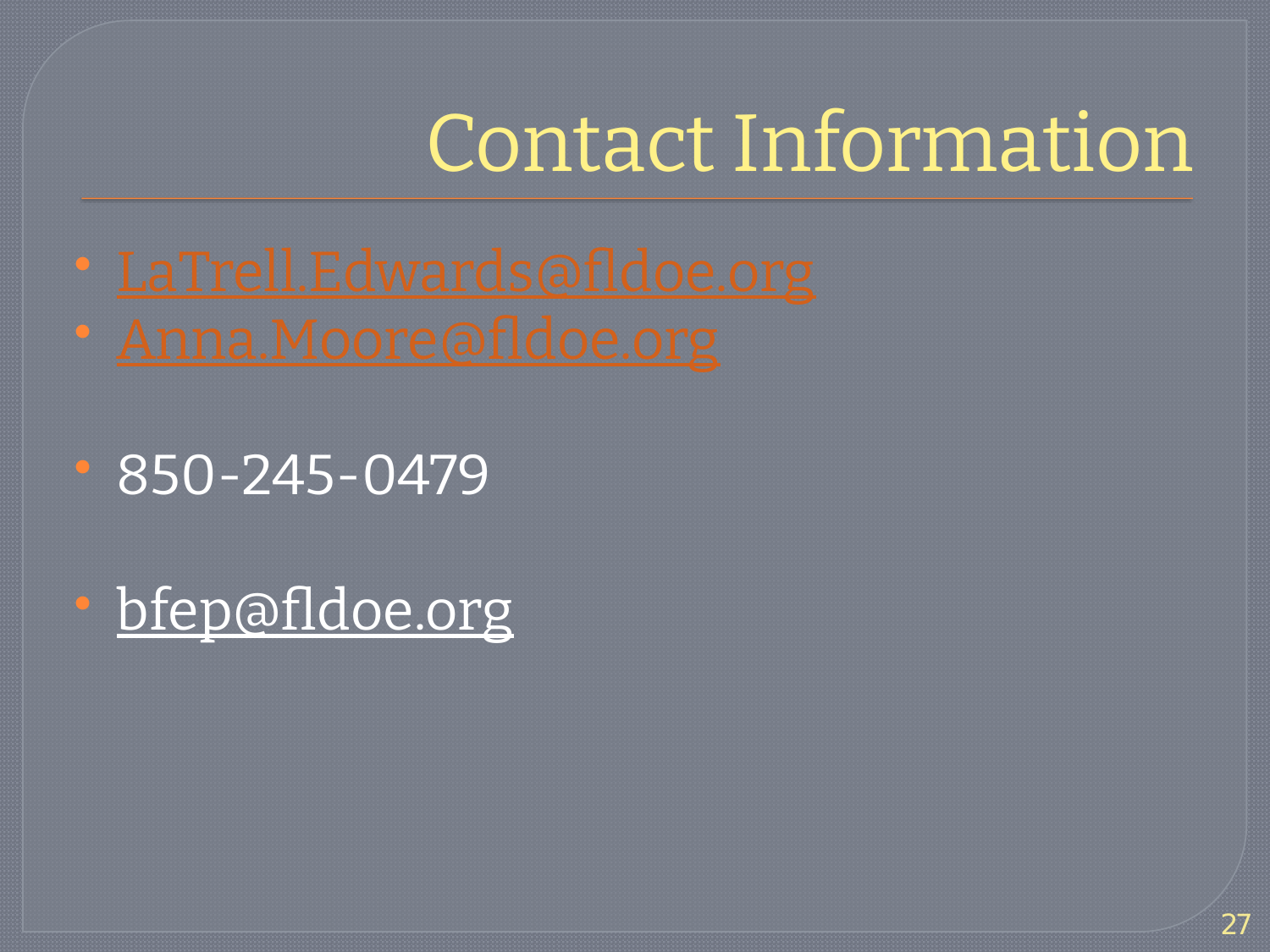

# Contact Information
LaTrell.Edwards@fldoe.org
Anna.Moore@fldoe.org

850-245-0479

bfep@fldoe.org
27